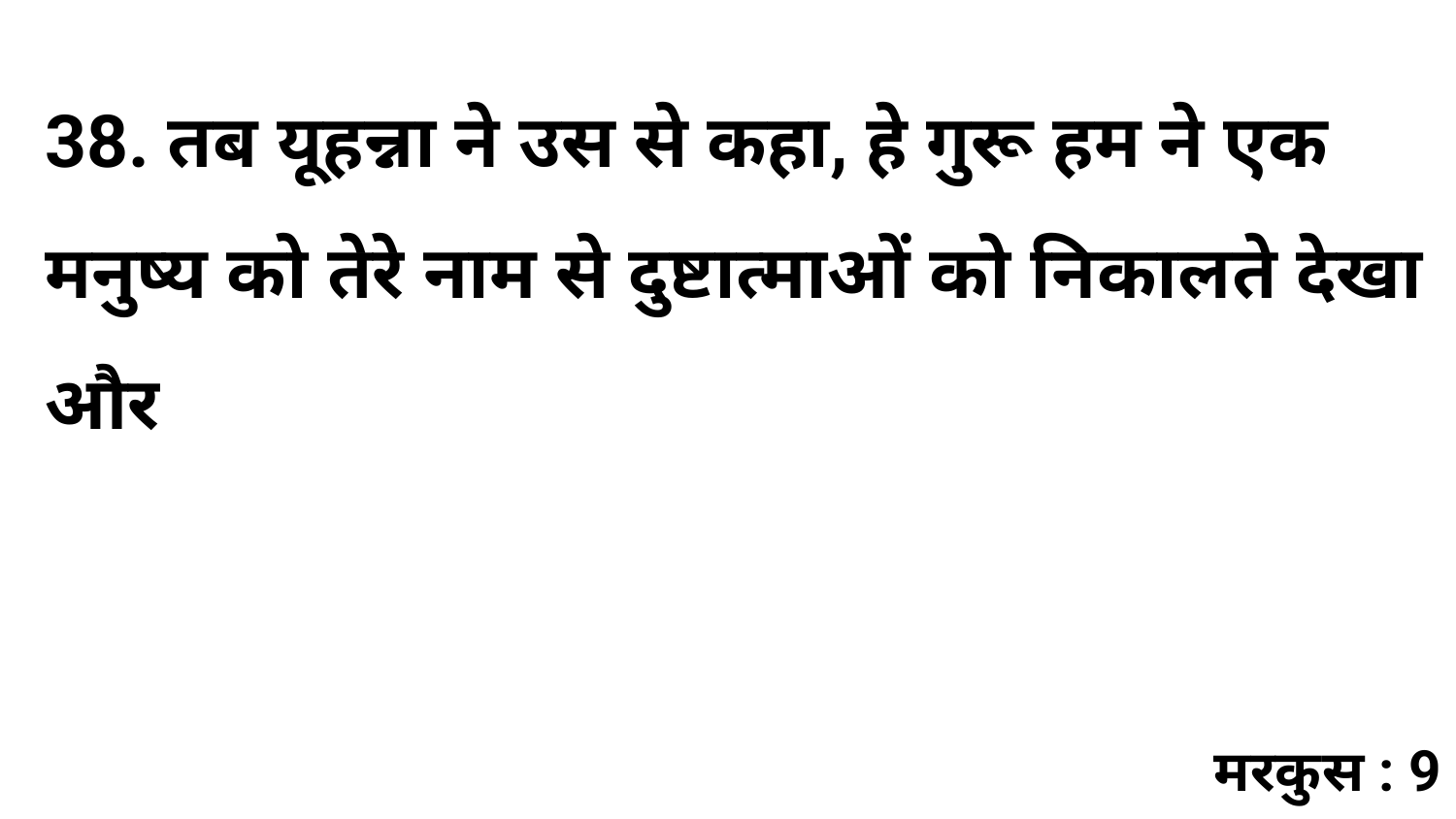

38. तब यूहन्ना ने उस से कहा, हे गुरू हम ने एक मनुष्य को तेरे नाम से दुष्टात्माओं को निकालते देखा और
मरकुस : 9